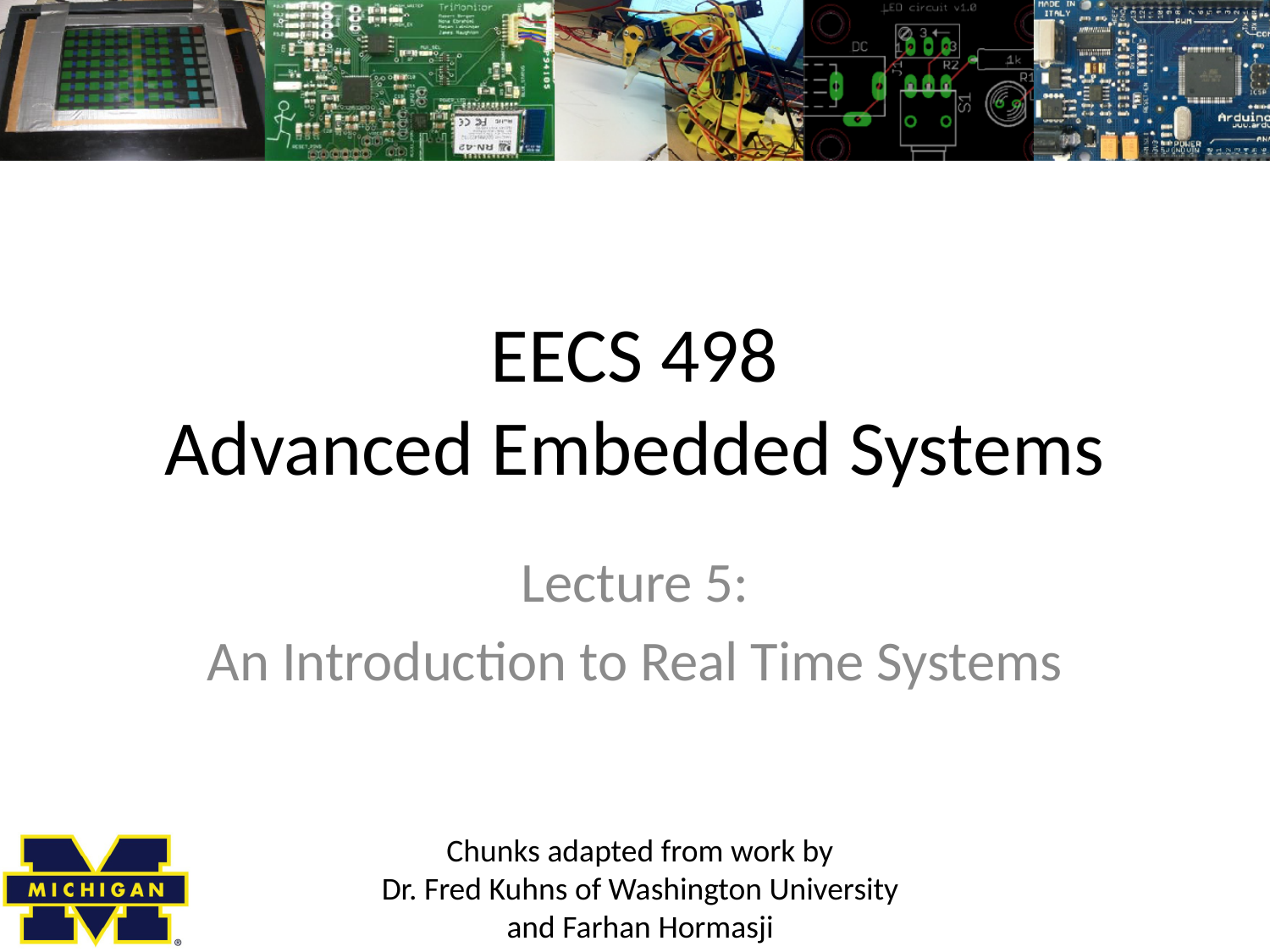

# EECS 498 Advanced Embedded Systems
Lecture 5:
An Introduction to Real Time Systems
Chunks adapted from work by
Dr. Fred Kuhns of Washington University
and Farhan Hormasji